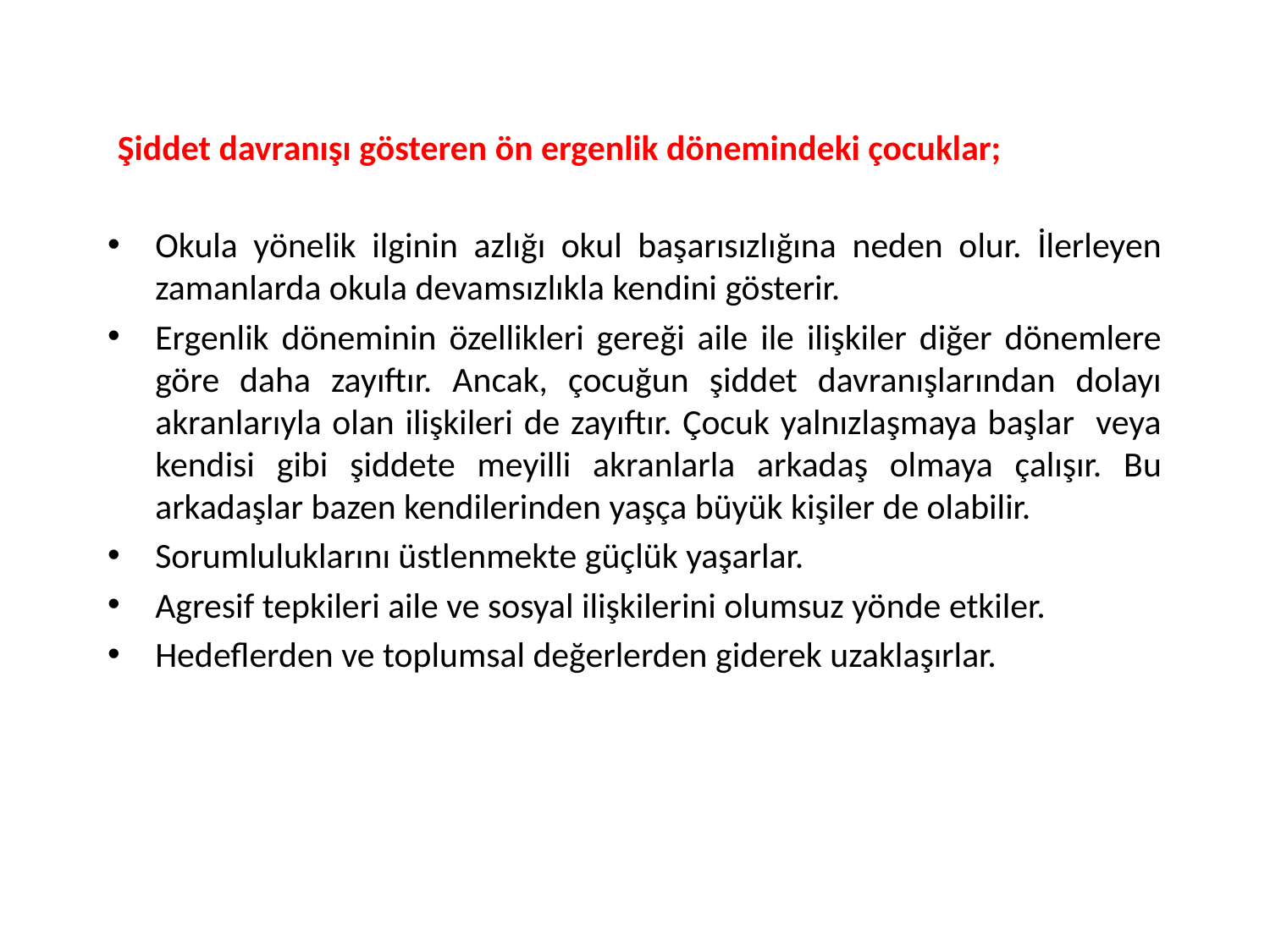

# Şiddet davranışı gösteren ön ergenlik dönemindeki çocuklar;
Okula yönelik ilginin azlığı okul başarısızlığına neden olur. İlerleyen zamanlarda okula devamsızlıkla kendini gösterir.
Ergenlik döneminin özellikleri gereği aile ile ilişkiler diğer dönemlere göre daha zayıftır. Ancak, çocuğun şiddet davranışlarından dolayı akranlarıyla olan ilişkileri de zayıftır. Çocuk yalnızlaşmaya başlar  veya kendisi gibi şiddete meyilli akranlarla arkadaş olmaya çalışır. Bu arkadaşlar bazen kendilerinden yaşça büyük kişiler de olabilir.
Sorumluluklarını üstlenmekte güçlük yaşarlar.
Agresif tepkileri aile ve sosyal ilişkilerini olumsuz yönde etkiler.
Hedeflerden ve toplumsal değerlerden giderek uzaklaşırlar.